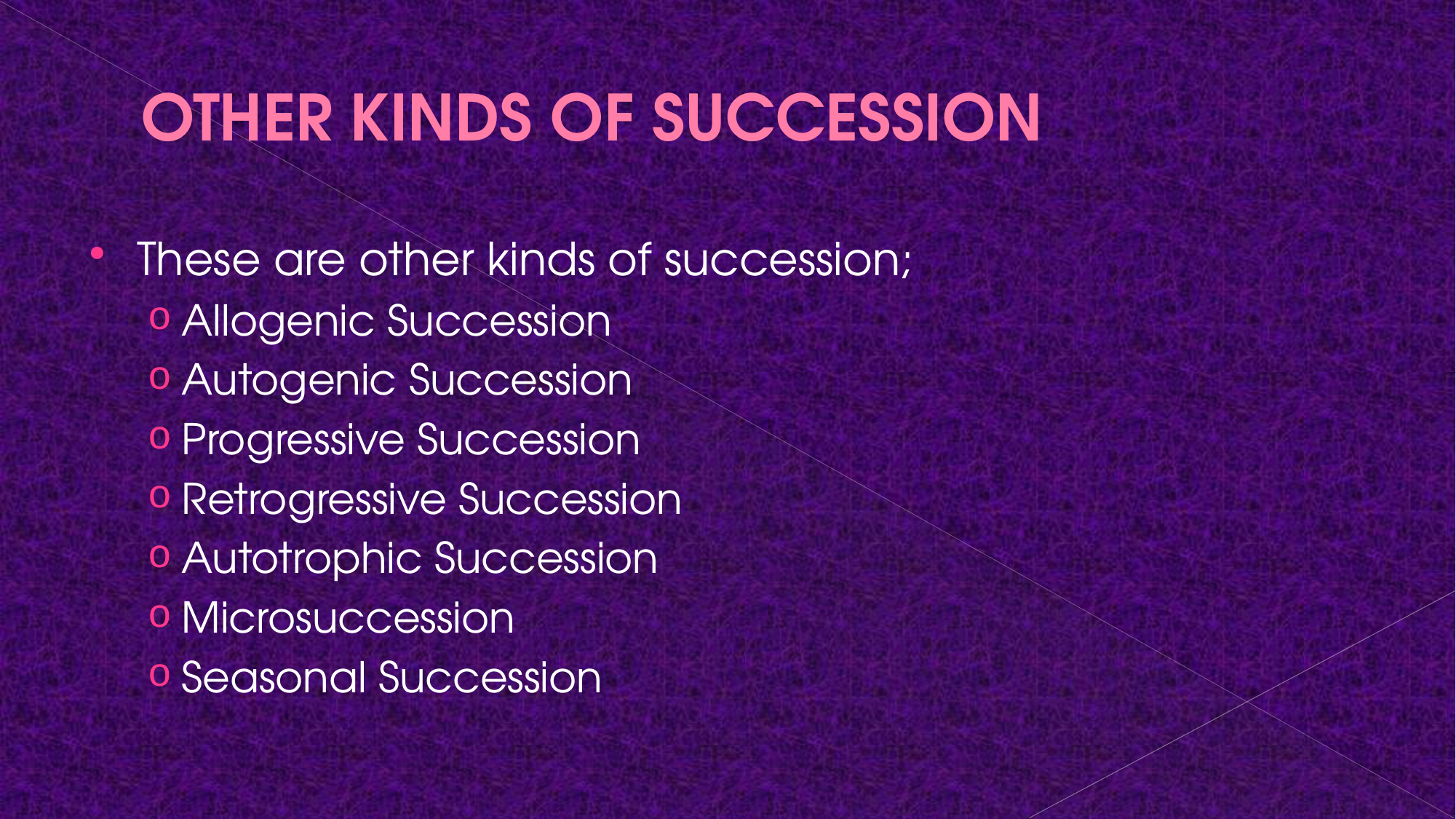

# OTHER KINDS OF SUCCESSION
These are other kinds of succession;
Allogenic Succession
Autogenic Succession
Progressive Succession
Retrogressive Succession
Autotrophic Succession
Microsuccession
Seasonal Succession